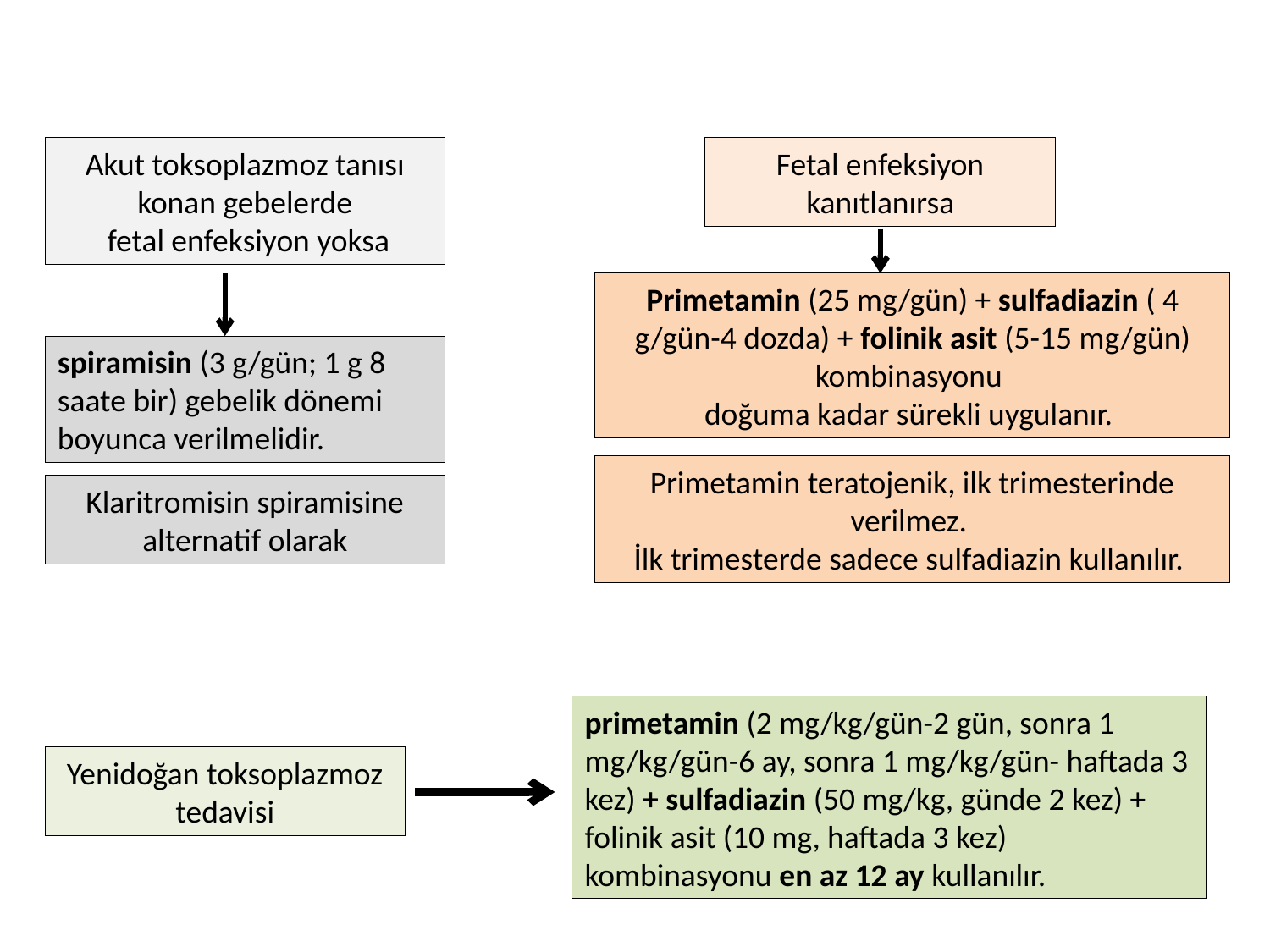

Fetal enfeksiyon
 kanıtlanırsa
Akut toksoplazmoz tanısı konan gebelerde
 fetal enfeksiyon yoksa
Primetamin (25 mg/gün) + sulfadiazin ( 4 g/gün-4 dozda) + folinik asit (5-15 mg/gün) kombinasyonu
doğuma kadar sürekli uygulanır.
spiramisin (3 g/gün; 1 g 8 saate bir) gebelik dönemi boyunca verilmelidir.
Primetamin teratojenik, ilk trimesterinde verilmez.
İlk trimesterde sadece sulfadiazin kullanılır.
Klaritromisin spiramisine alternatif olarak
primetamin (2 mg/kg/gün-2 gün, sonra 1 mg/kg/gün-6 ay, sonra 1 mg/kg/gün- haftada 3 kez) + sulfadiazin (50 mg/kg, günde 2 kez) + folinik asit (10 mg, haftada 3 kez) kombinasyonu en az 12 ay kullanılır.
Yenidoğan toksoplazmoz tedavisi